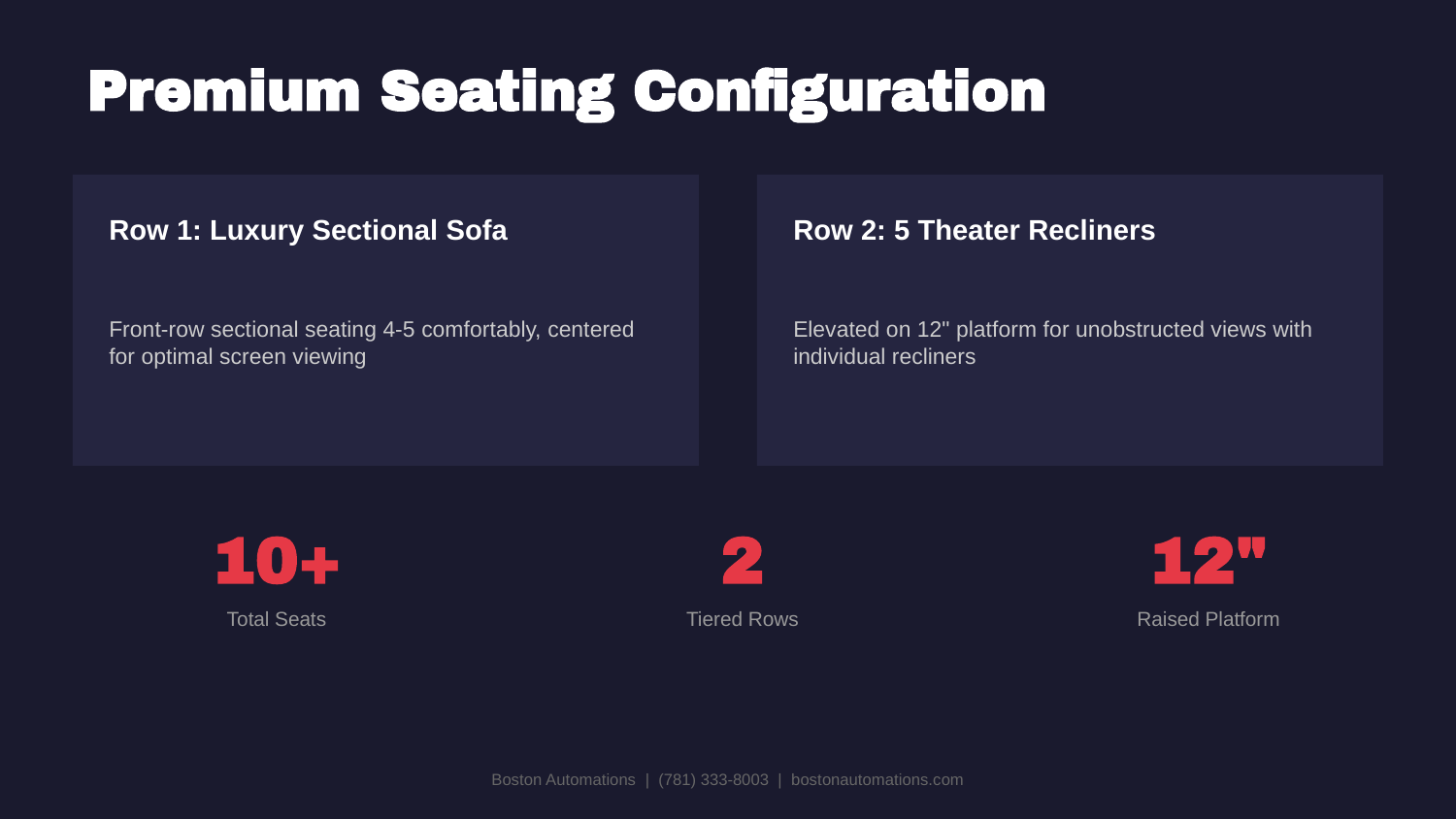

Premium Seating Configuration

Row 1: Luxury Sectional Sofa
Row 2: 5 Theater Recliners
Front-row sectional seating 4-5 comfortably, centered for optimal screen viewing
Elevated on 12" platform for unobstructed views with individual recliners
10+
2
12"
Total Seats
Tiered Rows
Raised Platform
Boston Automations  |  (781) 333-8003  |  bostonautomations.com